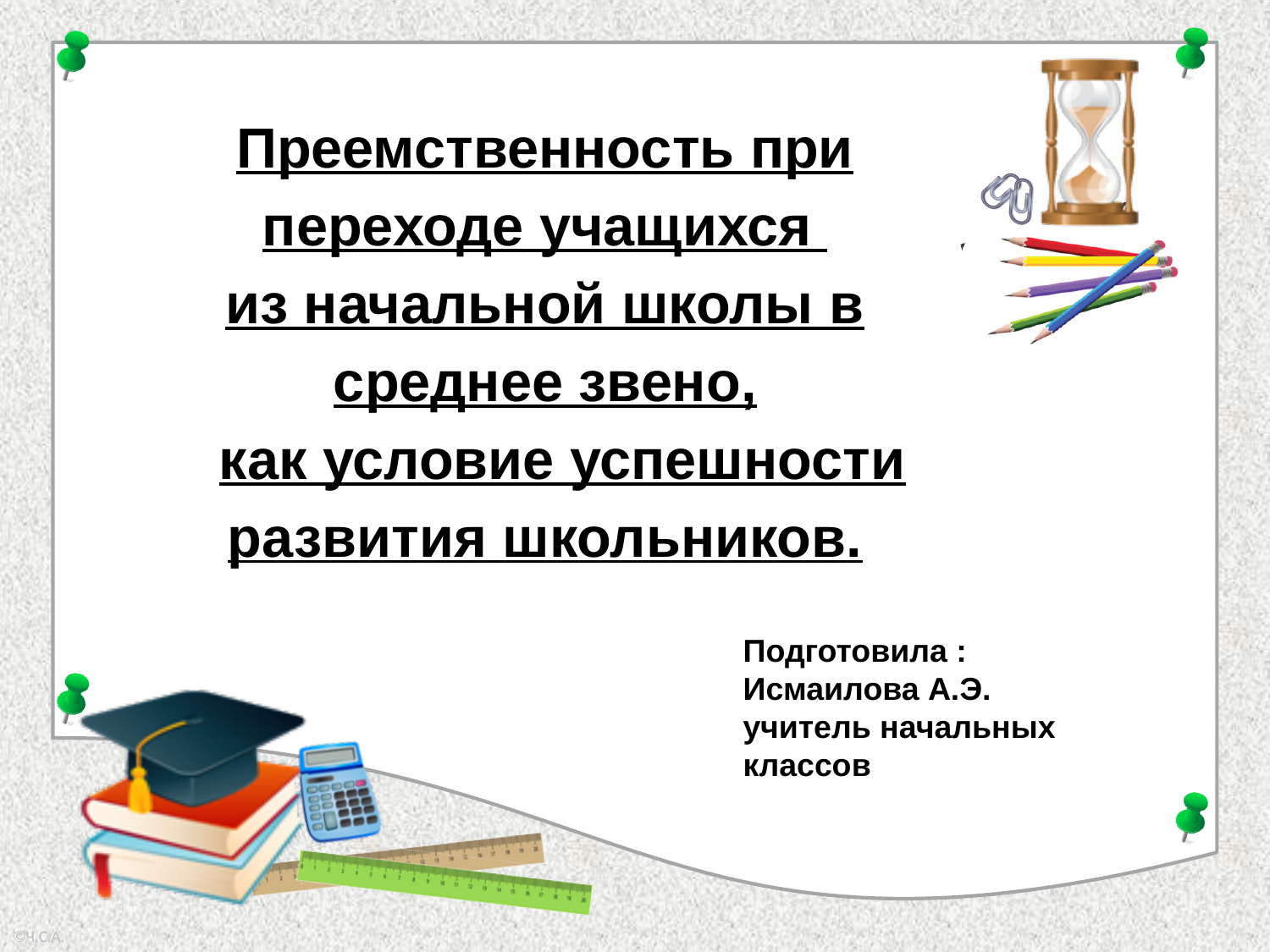

Преемственность при переходе учащихся
из начальной школы в среднее звено,
как условие успешности развития школьников.

Подготовила :
Исмаилова А.Э.
учитель начальных классов